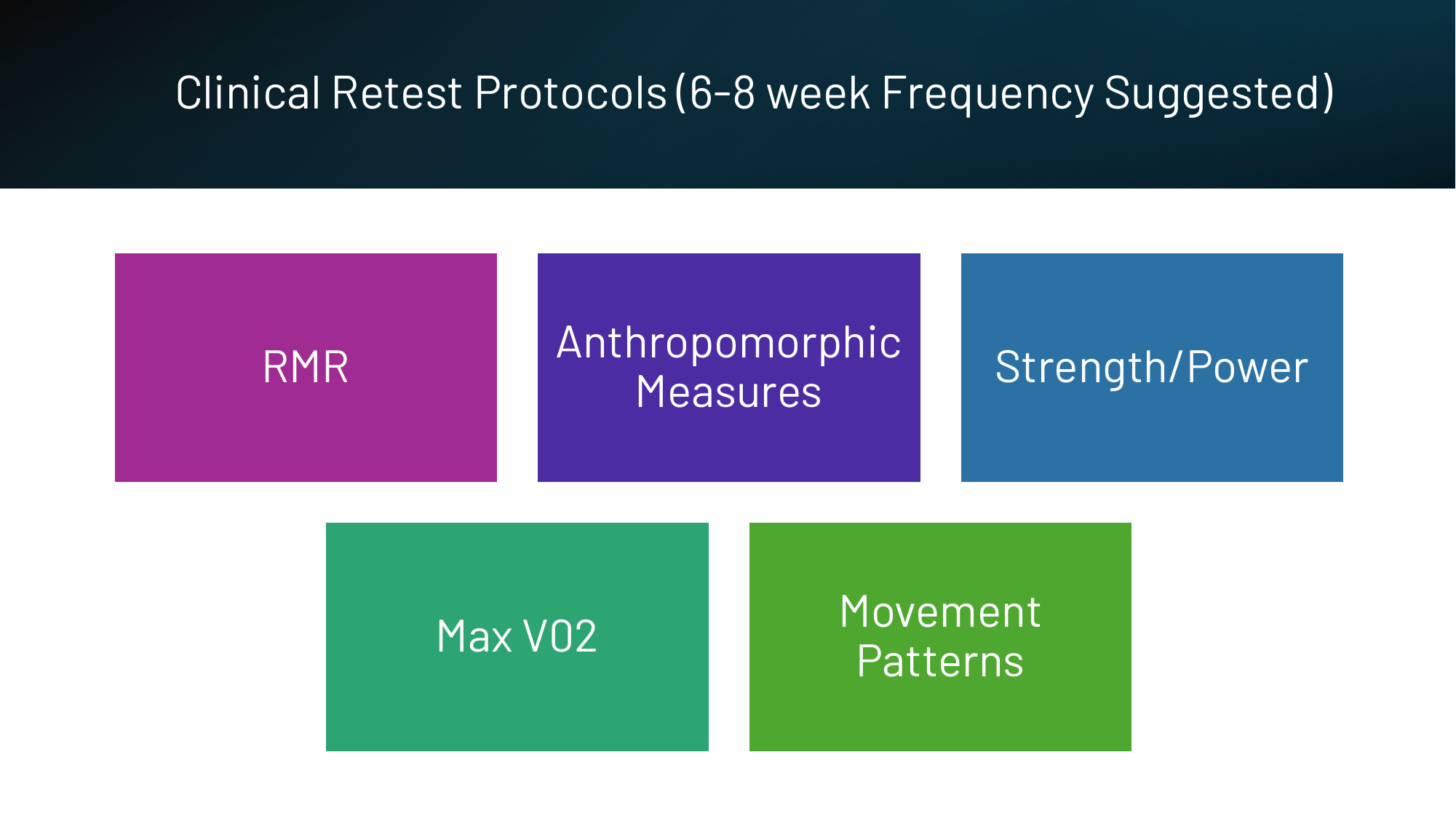

# Clinical Retest Protocols (6-8 week Frequency Suggested)
RMR
Anthropomorphic Measures
Strength/Power
Max V02
Movement Patterns